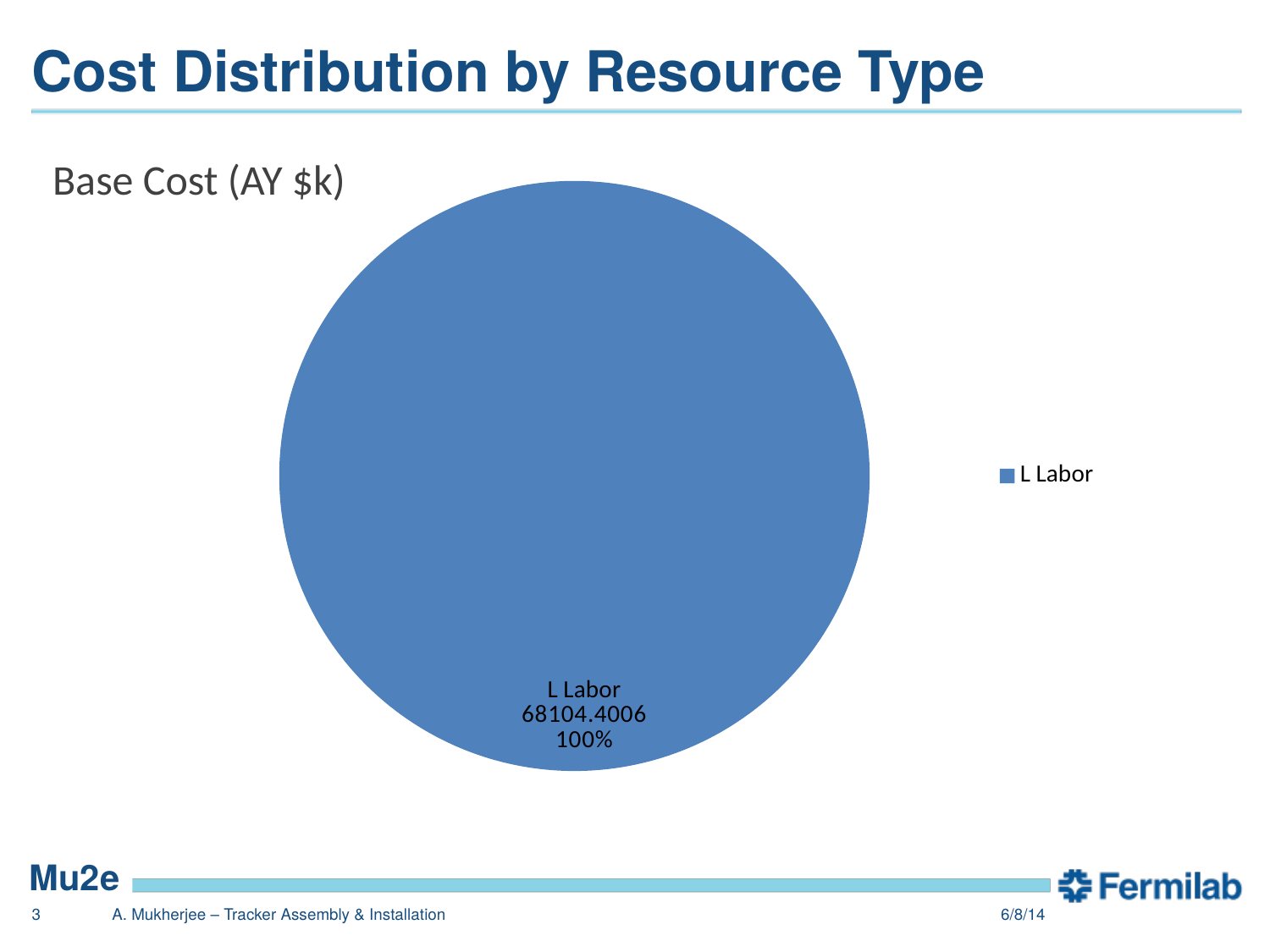

# Cost Distribution by Resource Type
Base Cost (AY $k)

### Chart

| Category | Total |
|---|---|
| L Labor | 68104.4006 |
3
A. Mukherjee – Tracker Assembly & Installation
6/8/14